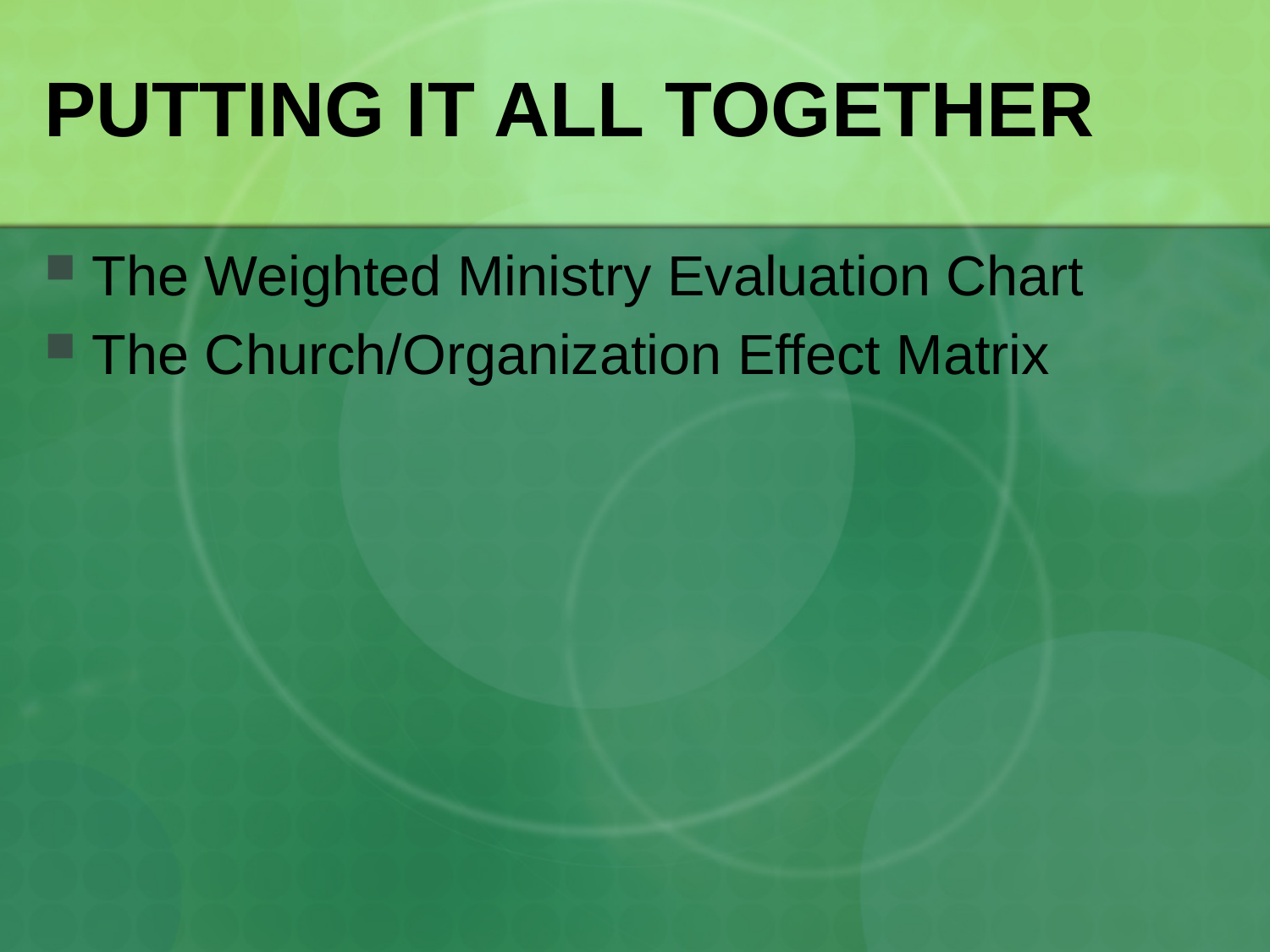

# PUTTING IT ALL TOGETHER
The Weighted Ministry Evaluation Chart
The Church/Organization Effect Matrix